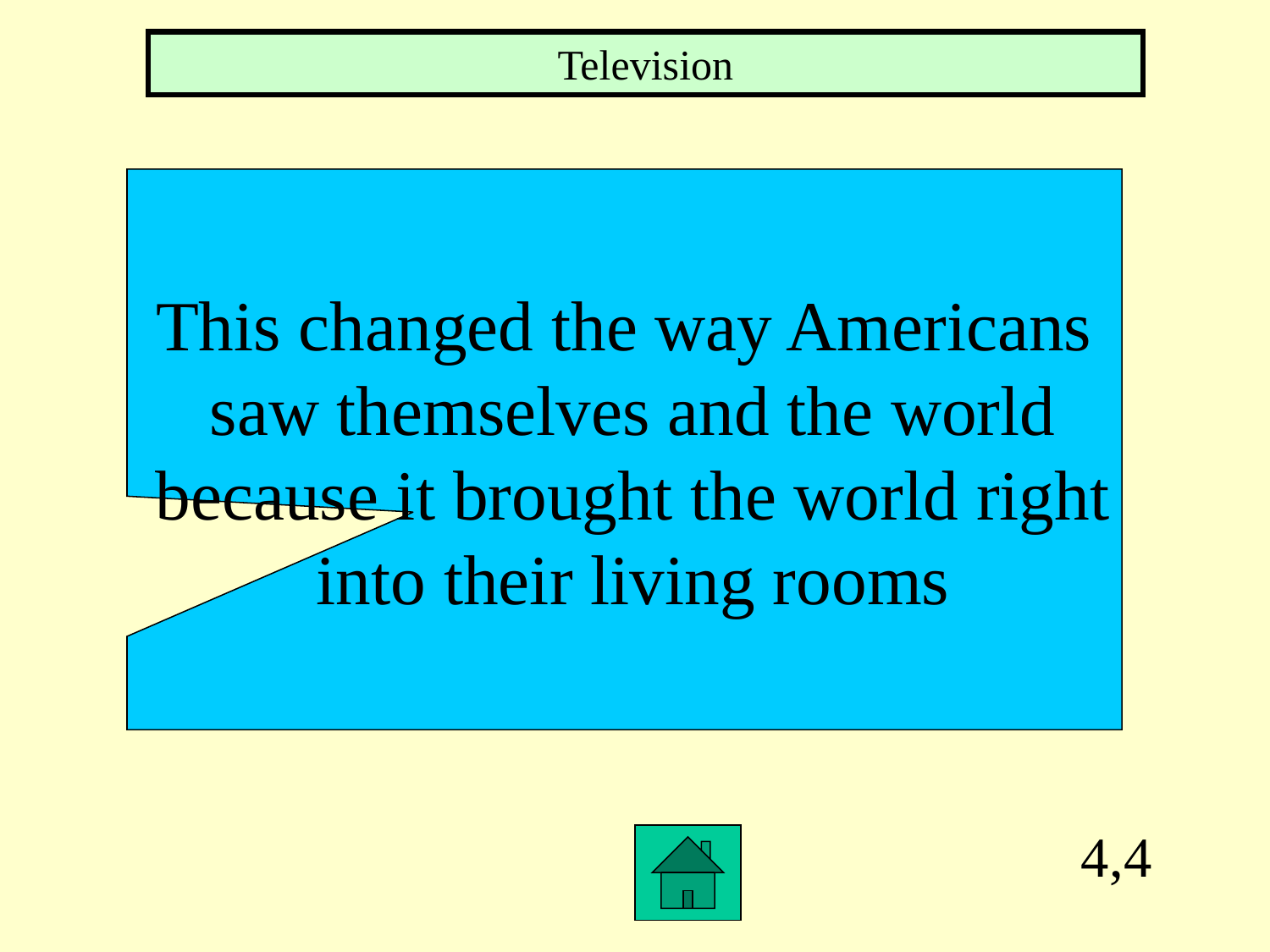

Television
This changed the way Americans
 saw themselves and the world
 because it brought the world right
 into their living rooms
4,4